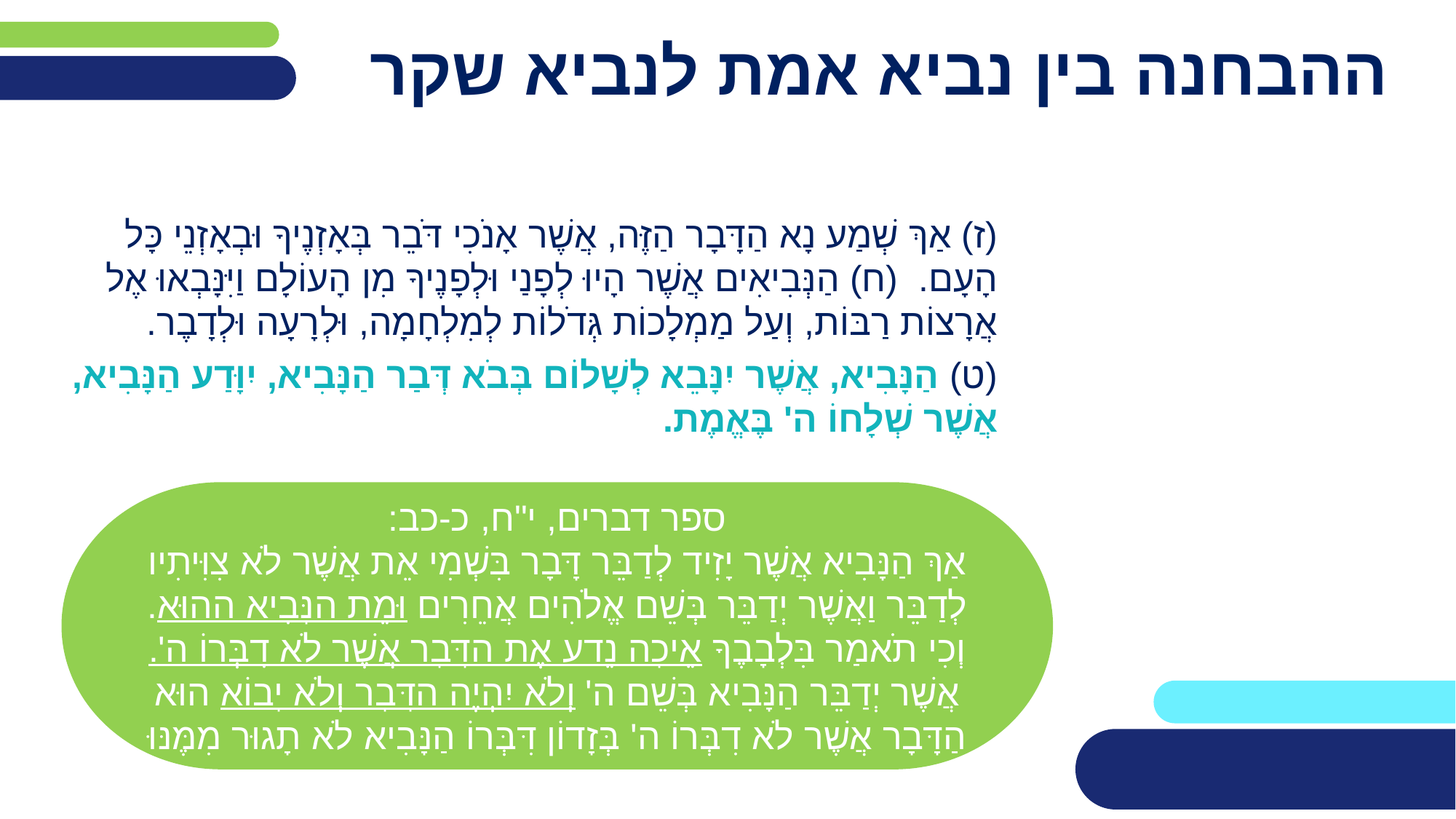

# ההבחנה בין נביא אמת לנביא שקר
(ז) אַךְ שְׁמַע נָא הַדָּבָר הַזֶּה, אֲשֶׁר אָנֹכִי דֹּבֵר בְּאָזְנֶיךָ וּבְאָזְנֵי כָּל הָעָם.  (ח) הַנְּבִיאִים אֲשֶׁר הָיוּ לְפָנַי וּלְפָנֶיךָ מִן הָעוֹלָם וַיִּנָּבְאוּ אֶל אֲרָצוֹת רַבּוֹת, וְעַל מַמְלָכוֹת גְּדֹלוֹת לְמִלְחָמָה, וּלְרָעָה וּלְדָבֶר.
(ט) הַנָּבִיא, אֲשֶׁר יִנָּבֵא לְשָׁלוֹם בְּבֹא דְּבַר הַנָּבִיא, יִוָּדַע הַנָּבִיא, אֲשֶׁר שְׁלָחוֹ ה' בֶּאֱמֶת.
ספר דברים, י"ח, כ-כב:
אַךְ הַנָּבִיא אֲשֶׁר יָזִיד לְדַבֵּר דָּבָר בִּשְׁמִי אֵת אֲשֶׁר לֹא צִוִּיתִיו לְדַבֵּר וַאֲשֶׁר יְדַבֵּר בְּשֵׁם אֱלֹהִים אֲחֵרִים וּמֵת הַנָּבִיא הַהוּא.
וְכִי תֹאמַר בִּלְבָבֶךָ אֵיכָה נֵדַע אֶת הַדָּבָר אֲשֶׁר לֹא דִבְּרוֹ ה'.
אֲשֶׁר יְדַבֵּר הַנָּבִיא בְּשֵׁם ה' וְלֹא יִהְיֶה הַדָּבָר וְלֹא יָבוֹא הוּא הַדָּבָר אֲשֶׁר לֹא דִבְּרוֹ ה' בְּזָדוֹן דִּבְּרוֹ הַנָּבִיא לֹא תָגוּר מִמֶּנּוּ